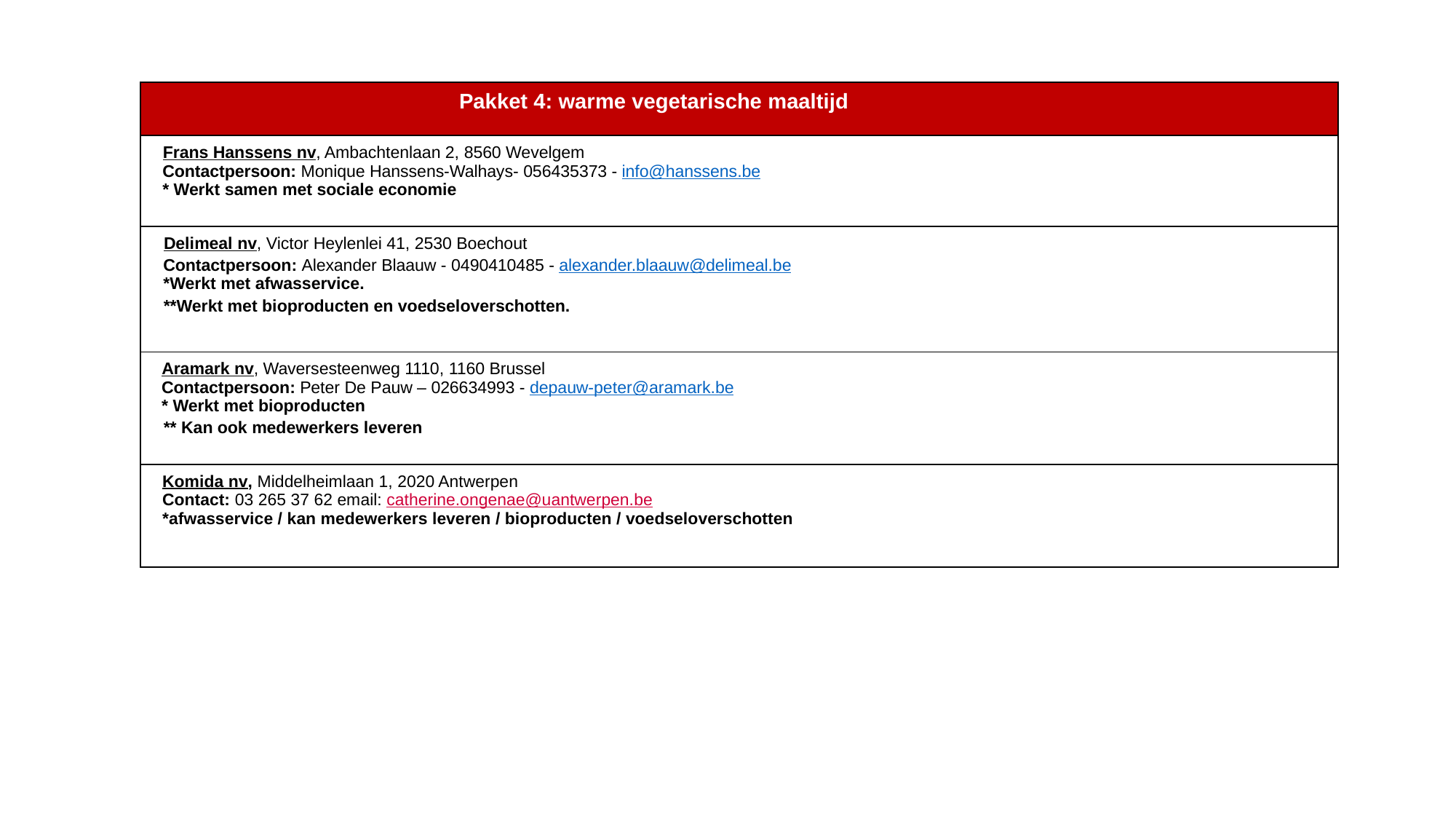

| Pakket 4: warme vegetarische maaltijd |
| --- |
| Frans Hanssens nv, Ambachtenlaan 2, 8560 Wevelgem  Contactpersoon: Monique Hanssens-Walhays- 056435373 - info@hanssens.be  \* Werkt samen met sociale economie |
| Delimeal nv, Victor Heylenlei 41, 2530 Boechout  Contactpersoon: Alexander Blaauw - 0490410485 - alexander.blaauw@delimeal.be  \*Werkt met afwasservice.   \*\*Werkt met bioproducten en voedseloverschotten. |
| Aramark nv, Waversesteenweg 1110, 1160 Brussel   Contactpersoon: Peter De Pauw – 026634993 - depauw-peter@aramark.be  \* Werkt met bioproducten  \*\* Kan ook medewerkers leveren |
| Komida nv, Middelheimlaan 1, 2020 Antwerpen Contact: 03 265 37 62 email: catherine.ongenae@uantwerpen.be \*afwasservice / kan medewerkers leveren / bioproducten / voedseloverschotten |